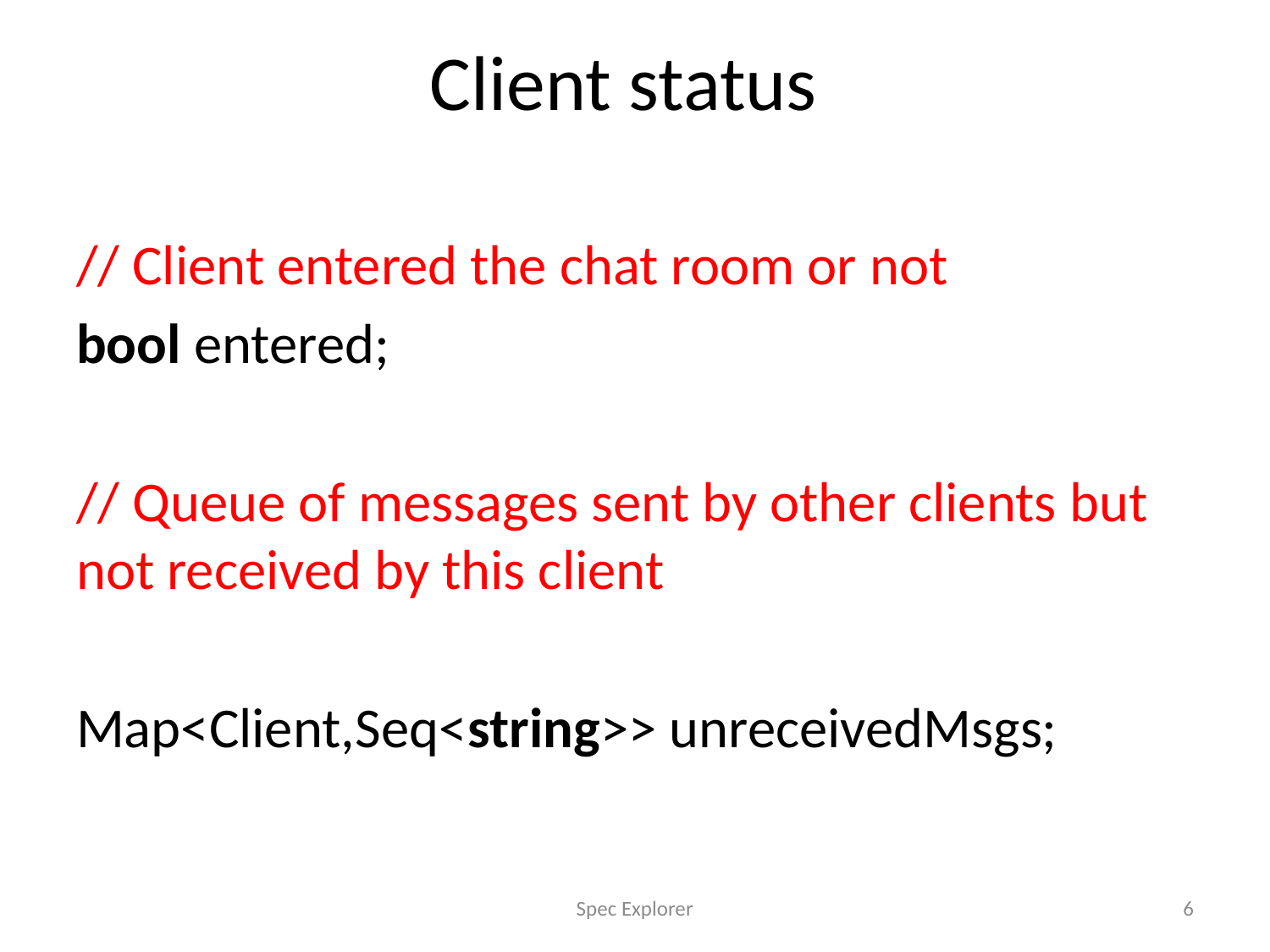

# Client status
// Client entered the chat room or not
bool entered;

// Queue of messages sent by other clients but not received by this client

Map<Client,Seq<string>> unreceivedMsgs;
Spec Explorer
6